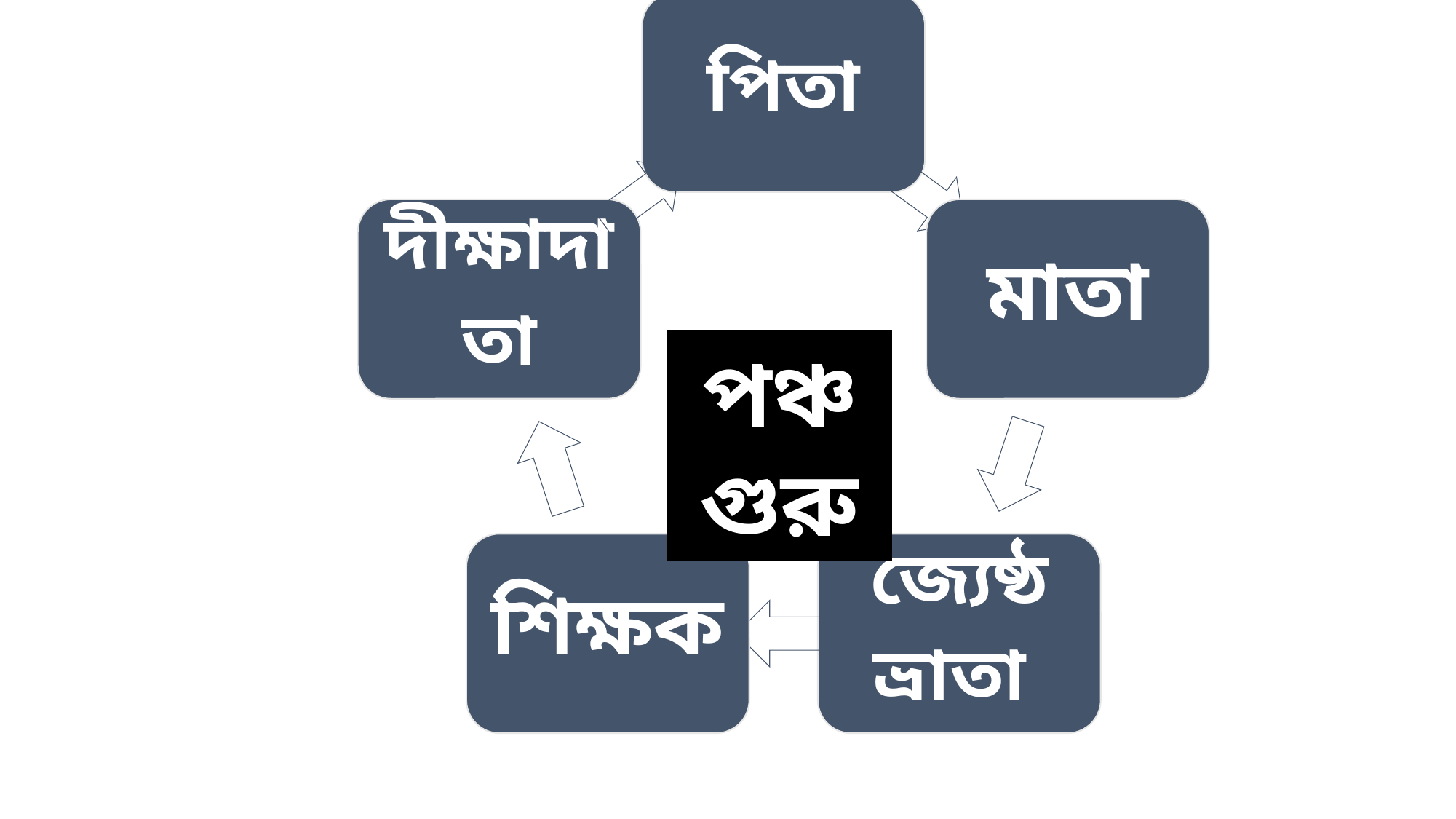

পিতা
মাতা
জ্যেষ্ঠ ভ্রাতা
শিক্ষক
দীক্ষাদাতা
পঞ্চগুরু